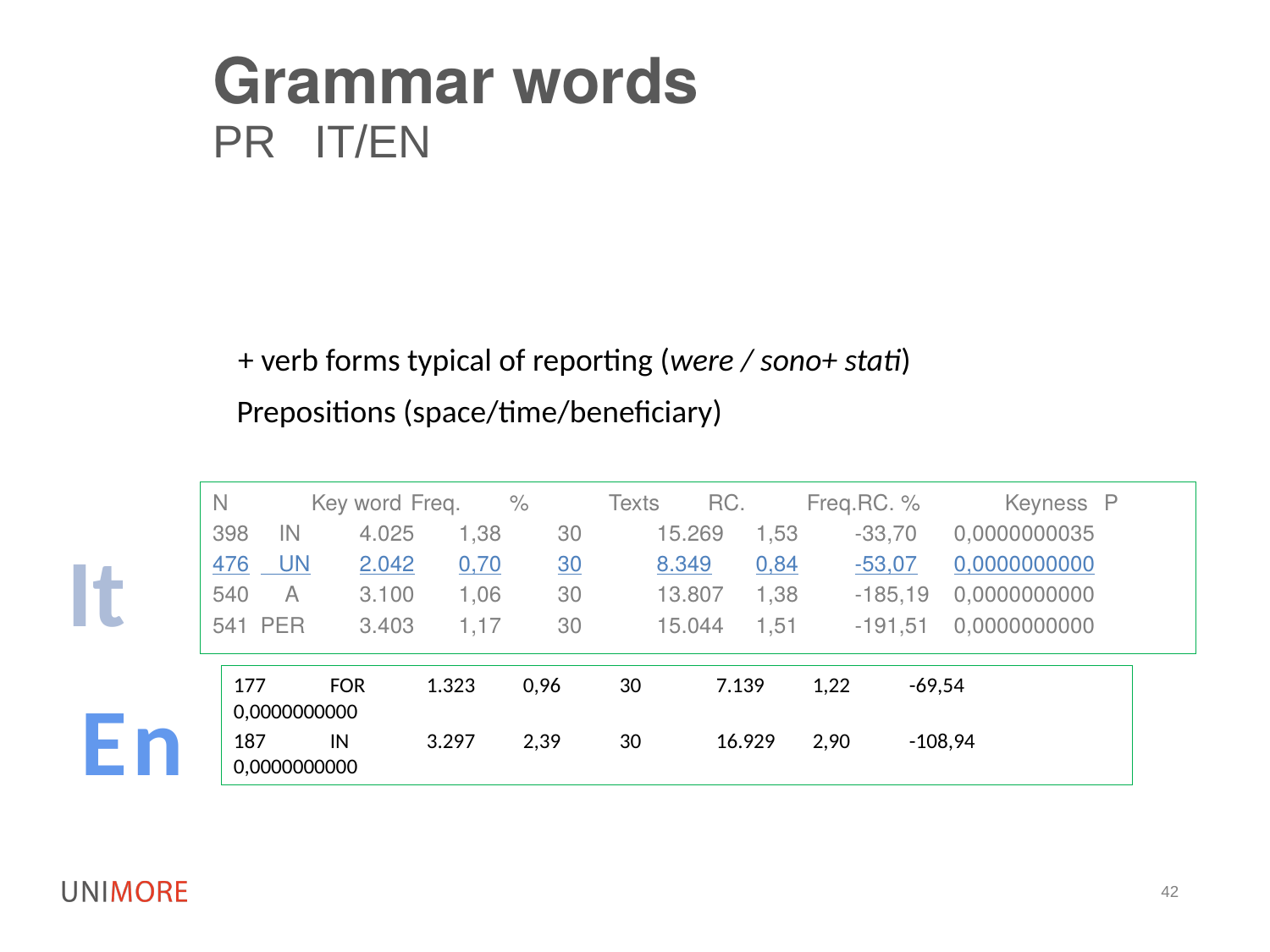

# Grammar words
PR   IT/EN
+ verb forms typical of reporting (were / sono+ stati)
Prepositions (space/time/beneficiary)
N	Key word	Freq.	%	Texts	RC. 		Freq.RC. %		Keyness	P
   IN		4.025	1,38	30	15.269		1,53		-33,70		0,0000000035
476	   UN		2.042	0,70	30	8.349			0,84		-53,07		0,0000000000
540	    A		3.100	1,06	30	13.807		1,38		-185,19	0,0000000000
PER		3.403	1,17	30	15.044		1,51		-191,51	0,0000000000

It
177	FOR	1.323	0,96	30	7.139	1,22	-69,54	0,0000000000
187	IN	3.297	2,39	30	16.929	2,90	-108,94	0,0000000000

En
42